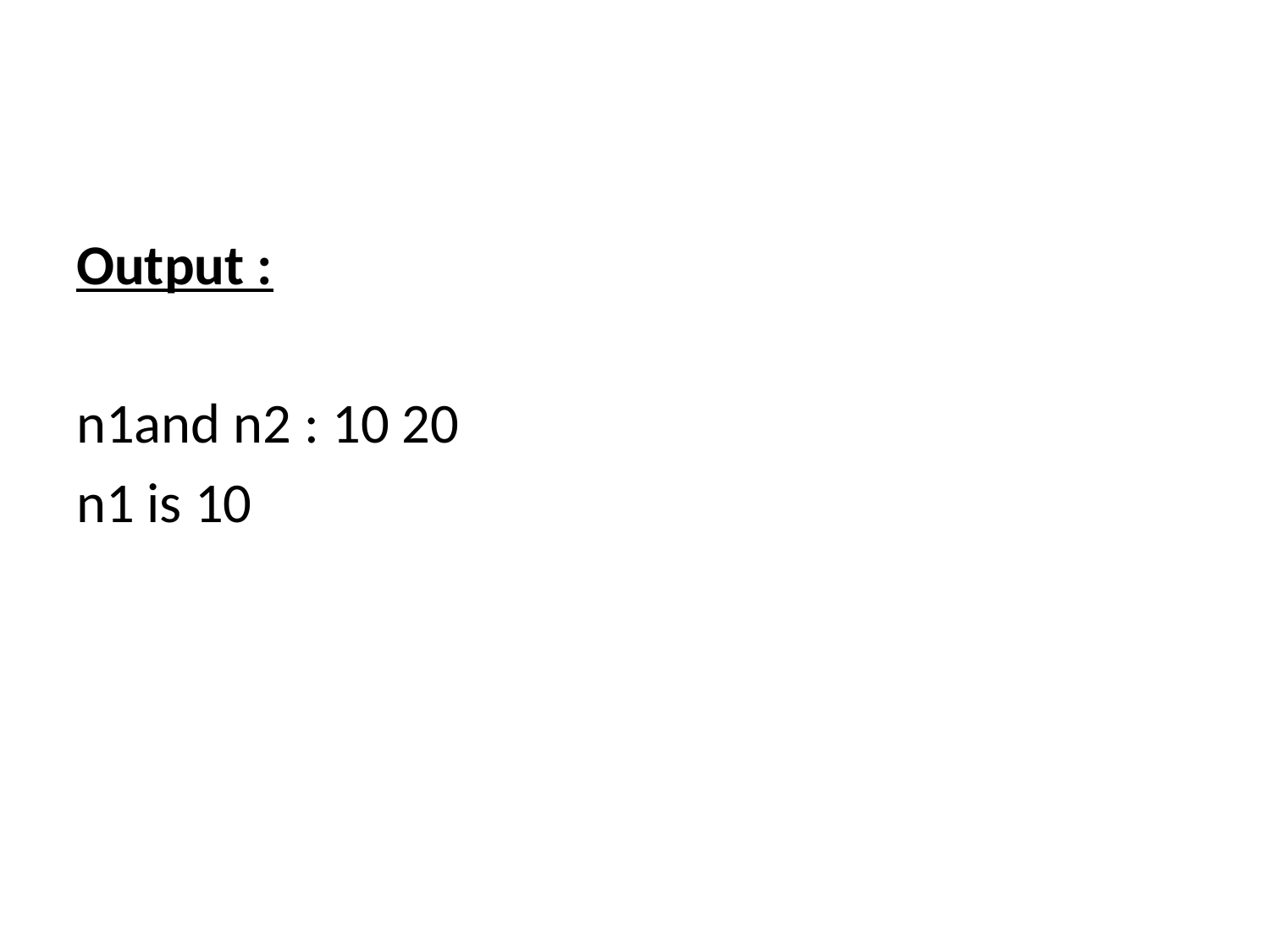

#
Output :

n1and n2 : 10 20
n1 is 10